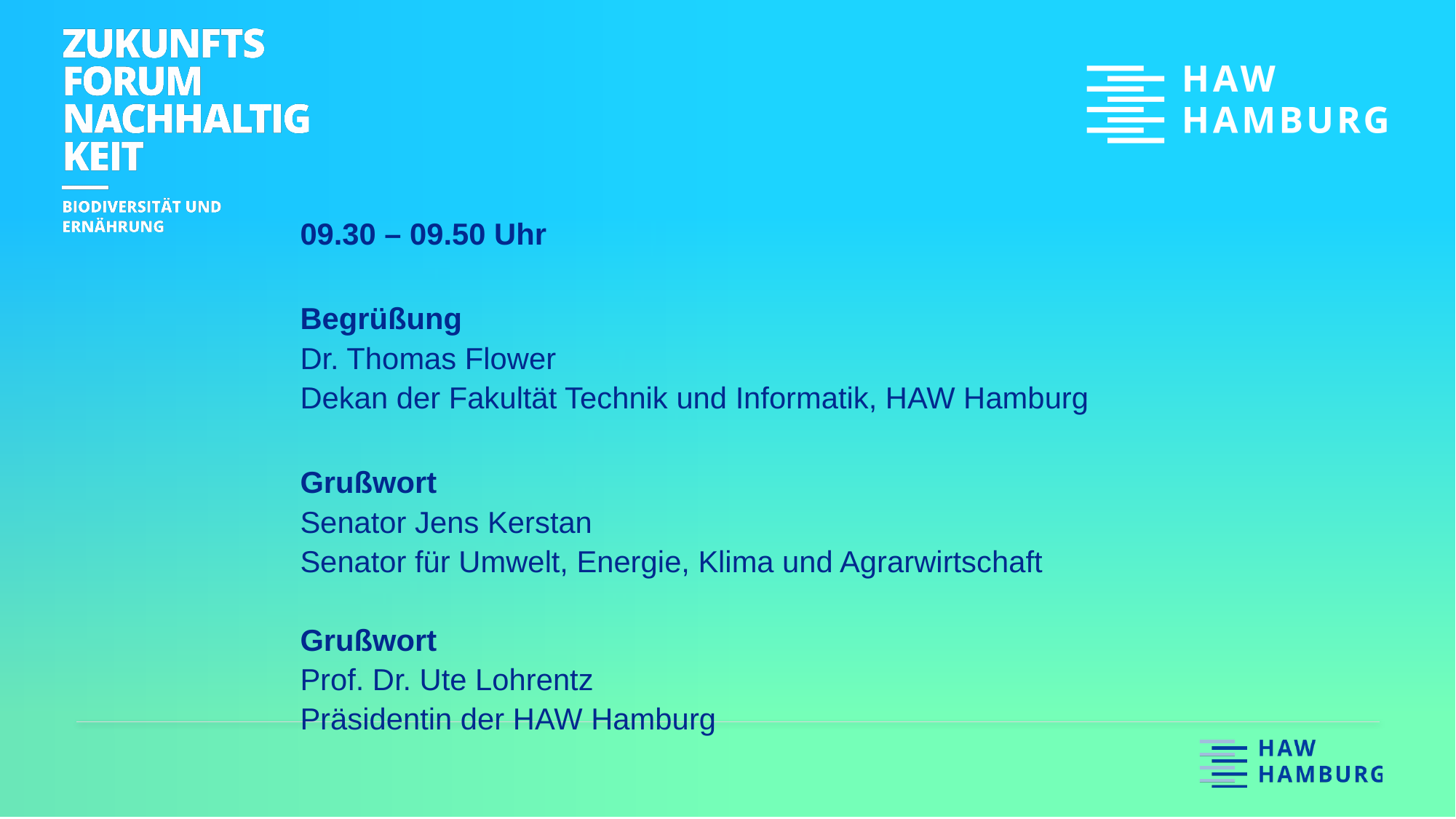

09.30 – 09.50 Uhr
Begrüßung
Dr. Thomas Flower
Dekan der Fakultät Technik und Informatik, HAW Hamburg
Grußwort
Senator Jens Kerstan
Senator für Umwelt, Energie, Klima und Agrarwirtschaft
Grußwort
Prof. Dr. Ute Lohrentz
Präsidentin der HAW Hamburg